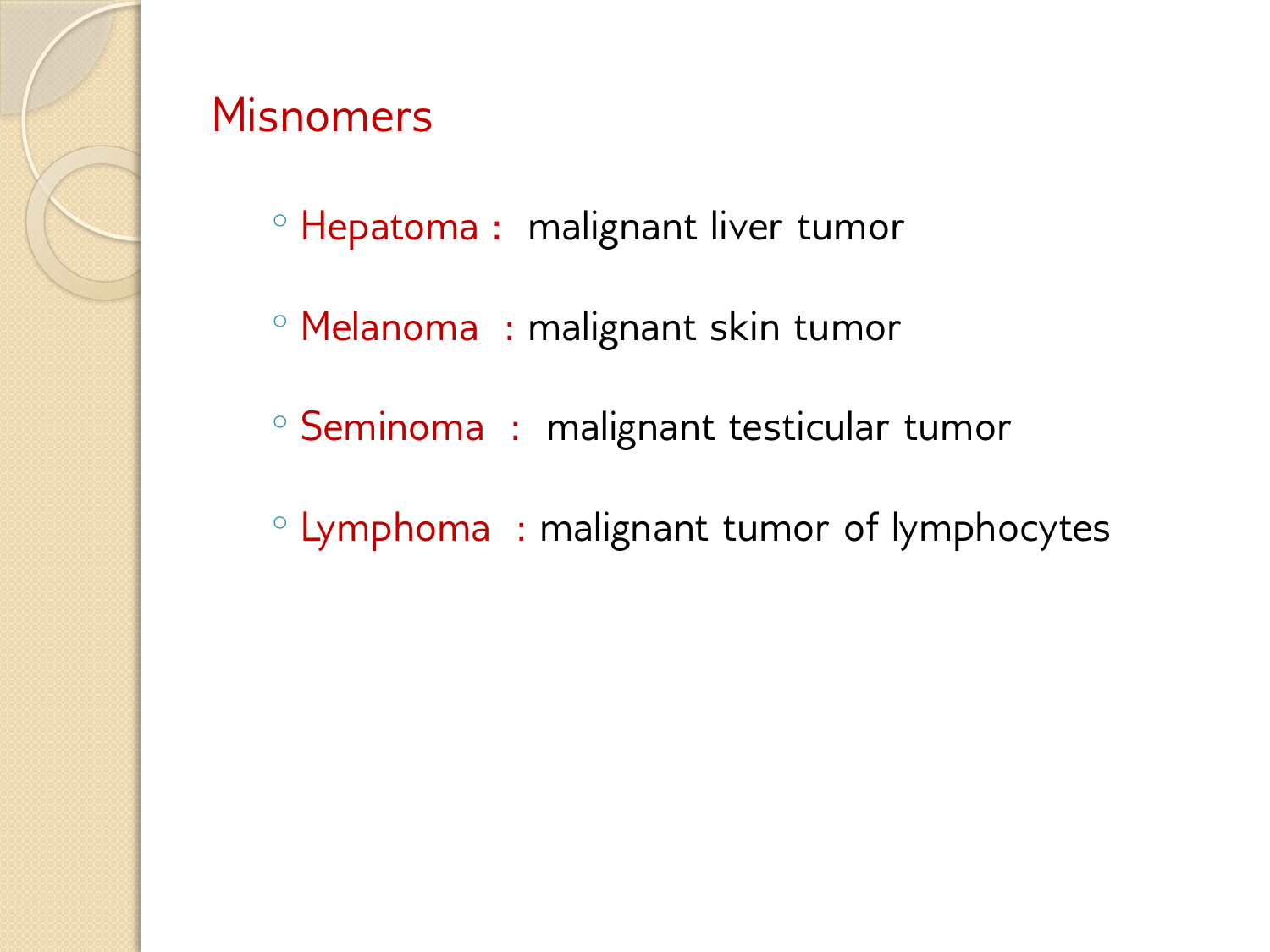

# Misnomers
Hepatoma :  malignant liver tumor

Melanoma  : malignant skin tumor

Seminoma  :  malignant testicular tumor

Lymphoma  : malignant tumor of lymphocytes